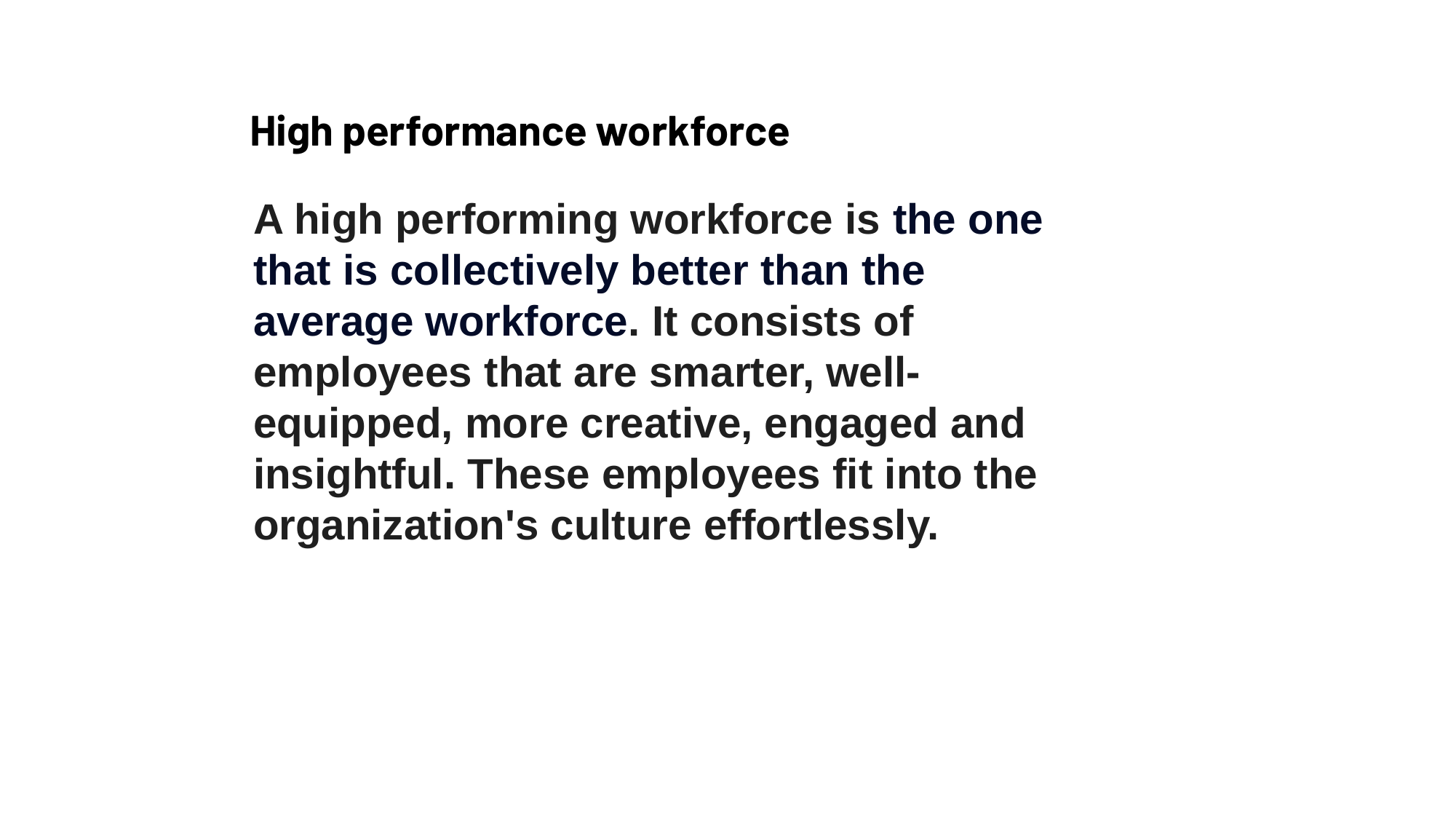

High performance workforce
A high performing workforce is the one that is collectively better than the average workforce. It consists of employees that are smarter, well- equipped, more creative, engaged and insightful. These employees fit into the organization's culture effortlessly.